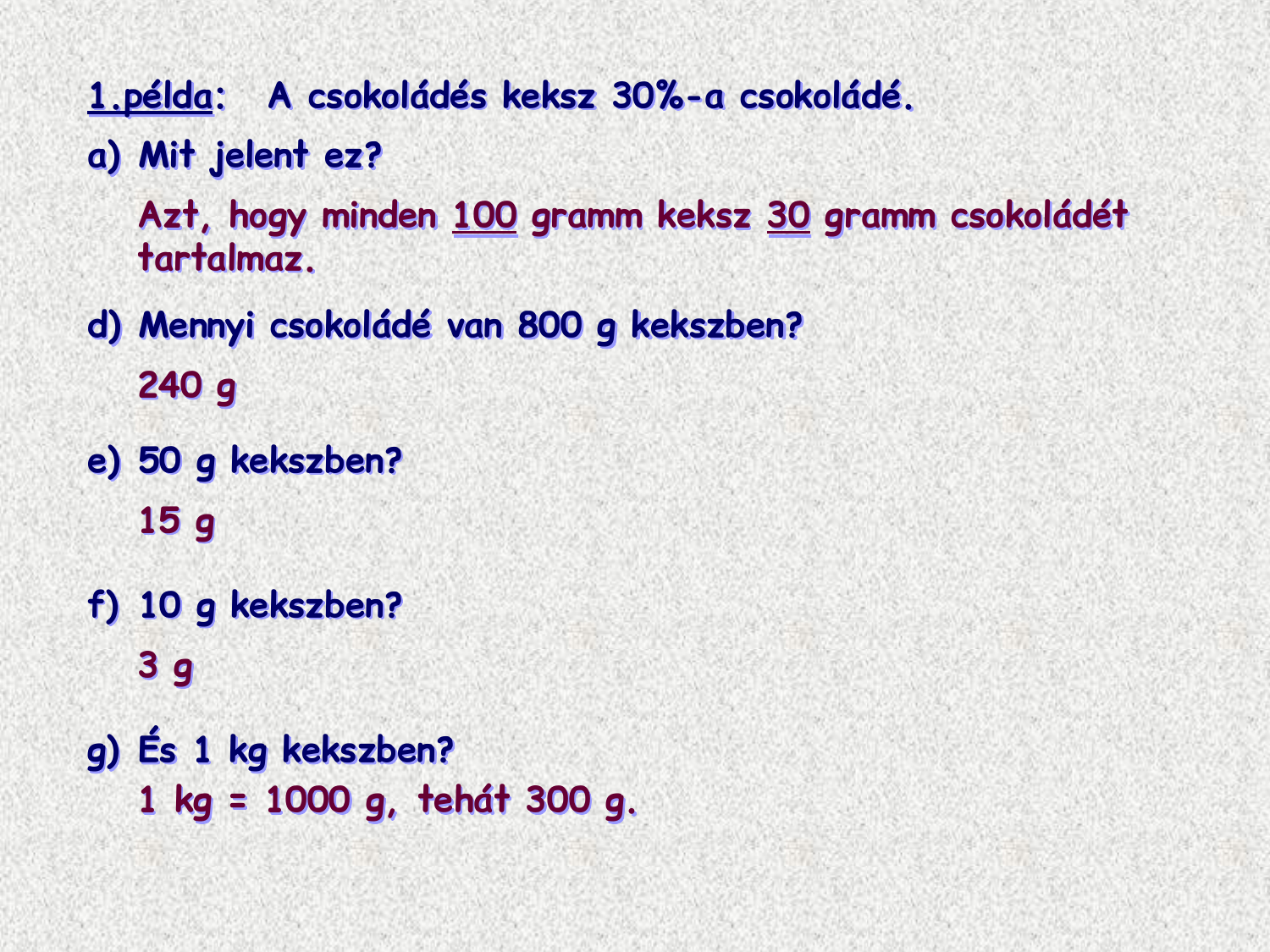

1.példa:
A csokoládés keksz 30%-a csokoládé.
a)	Mit jelent ez?
Azt, hogy minden 100 gramm keksz 30 gramm csokoládét tartalmaz.
d)	Mennyi csokoládé van 800 g kekszben?
240 g
e)	50 g kekszben?
15 g
f)	10 g kekszben?
3 g
g)	És 1 kg kekszben?
1 kg = 1000 g,
tehát 300 g.